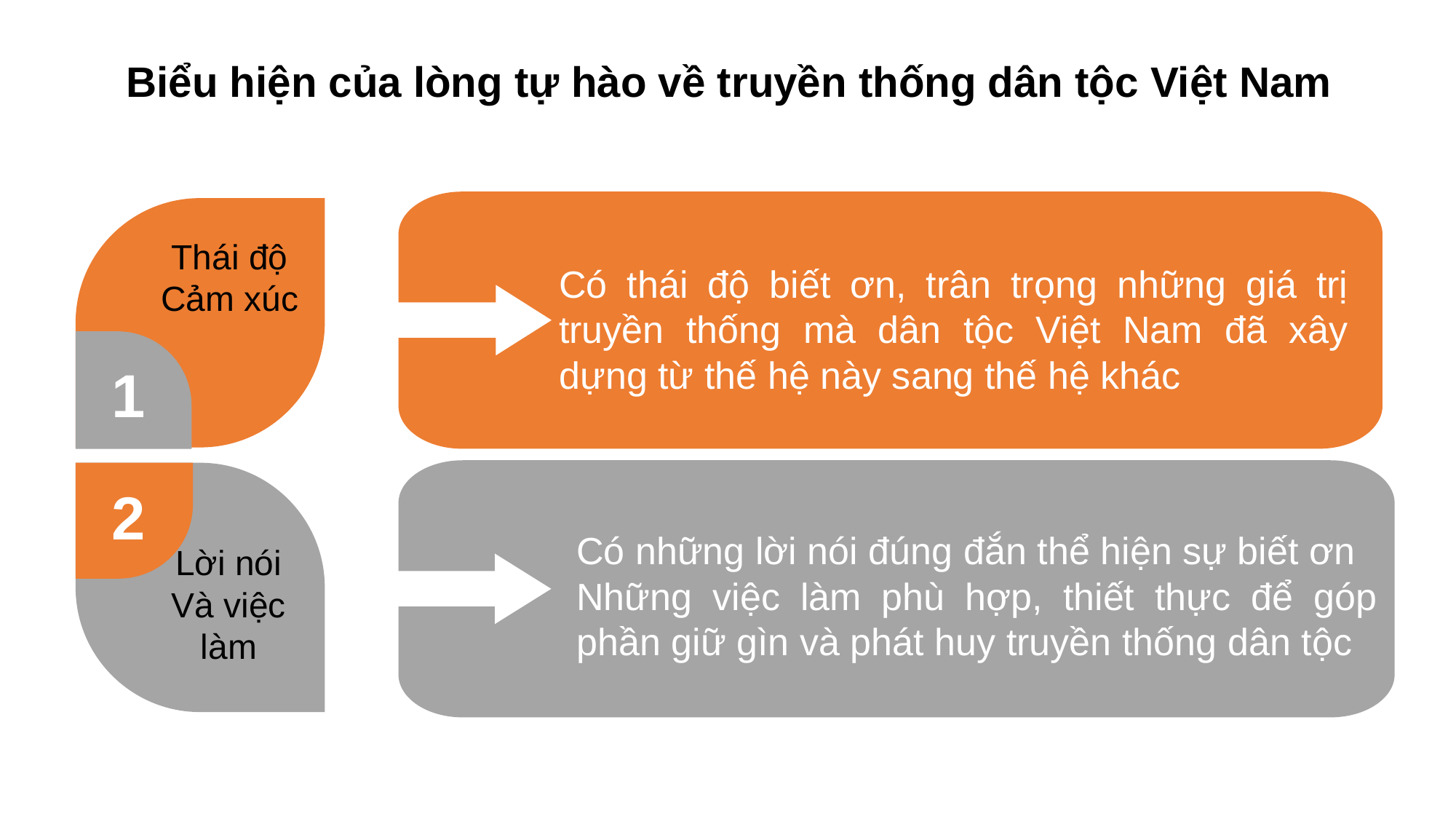

Biểu hiện của lòng tự hào về truyền thống dân tộc Việt Nam

Thái độ
Cảm xúc
Có thái độ biết ơn, trân trọng những giá trị truyền thống mà dân tộc Việt Nam đã xây dựng từ thế hệ này sang thế hệ khác

1

2
Có những lời nói đúng đắn thể hiện sự biết ơn
Những việc làm phù hợp, thiết thực để góp phần giữ gìn và phát huy truyền thống dân tộc
Lời nói
Và việc làm